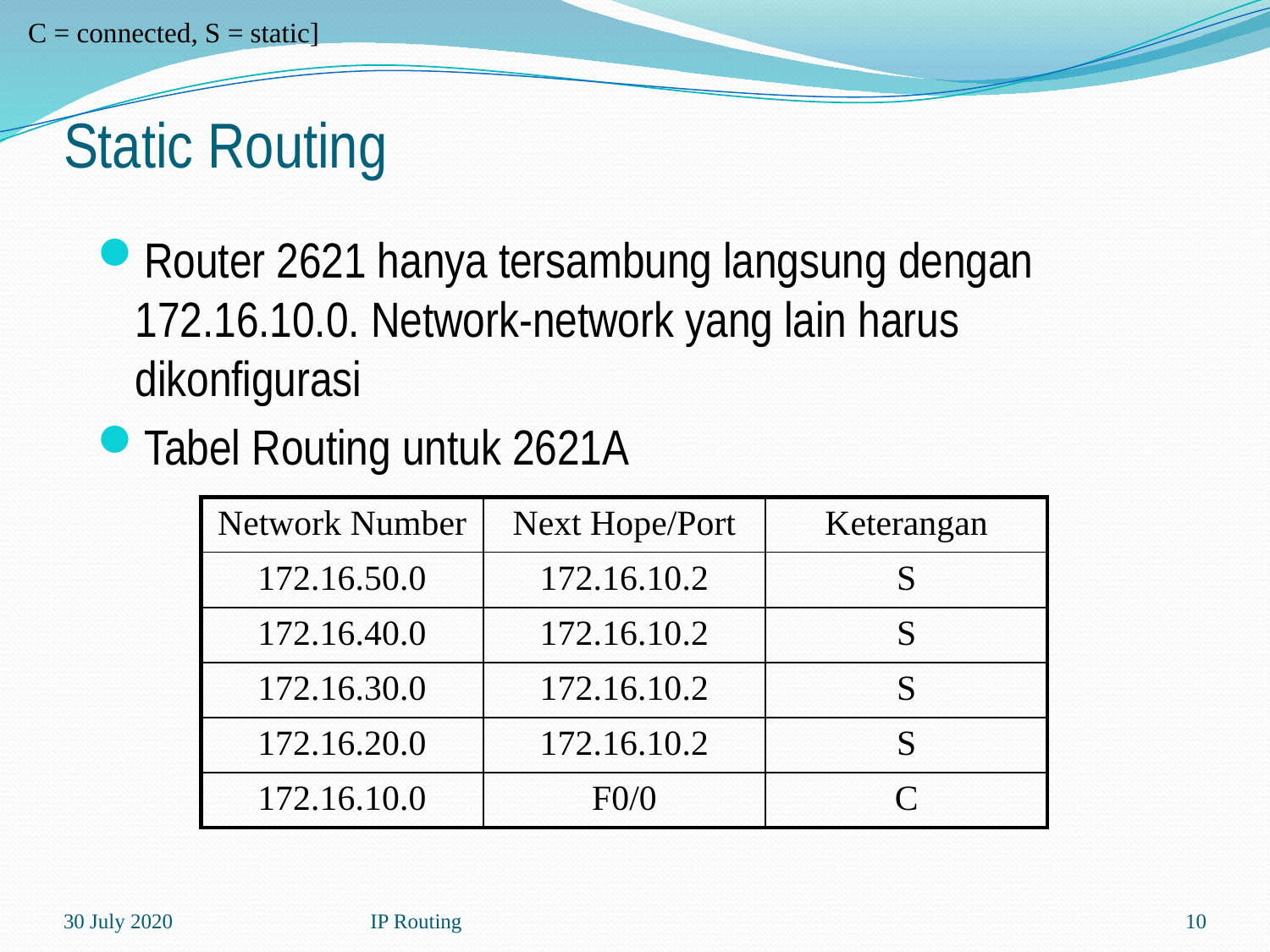

C = connected, S = static]
# Static Routing
Router 2621 hanya tersambung langsung dengan 172.16.10.0. Network-network yang lain harus dikonfigurasi
Tabel Routing untuk 2621A
| Network Number | Next Hope/Port | Keterangan |
| --- | --- | --- |
| 172.16.50.0 | 172.16.10.2 | S |
| 172.16.40.0 | 172.16.10.2 | S |
| 172.16.30.0 | 172.16.10.2 | S |
| 172.16.20.0 | 172.16.10.2 | S |
| 172.16.10.0 | F0/0 | C |
30 July 2020
IP Routing
10